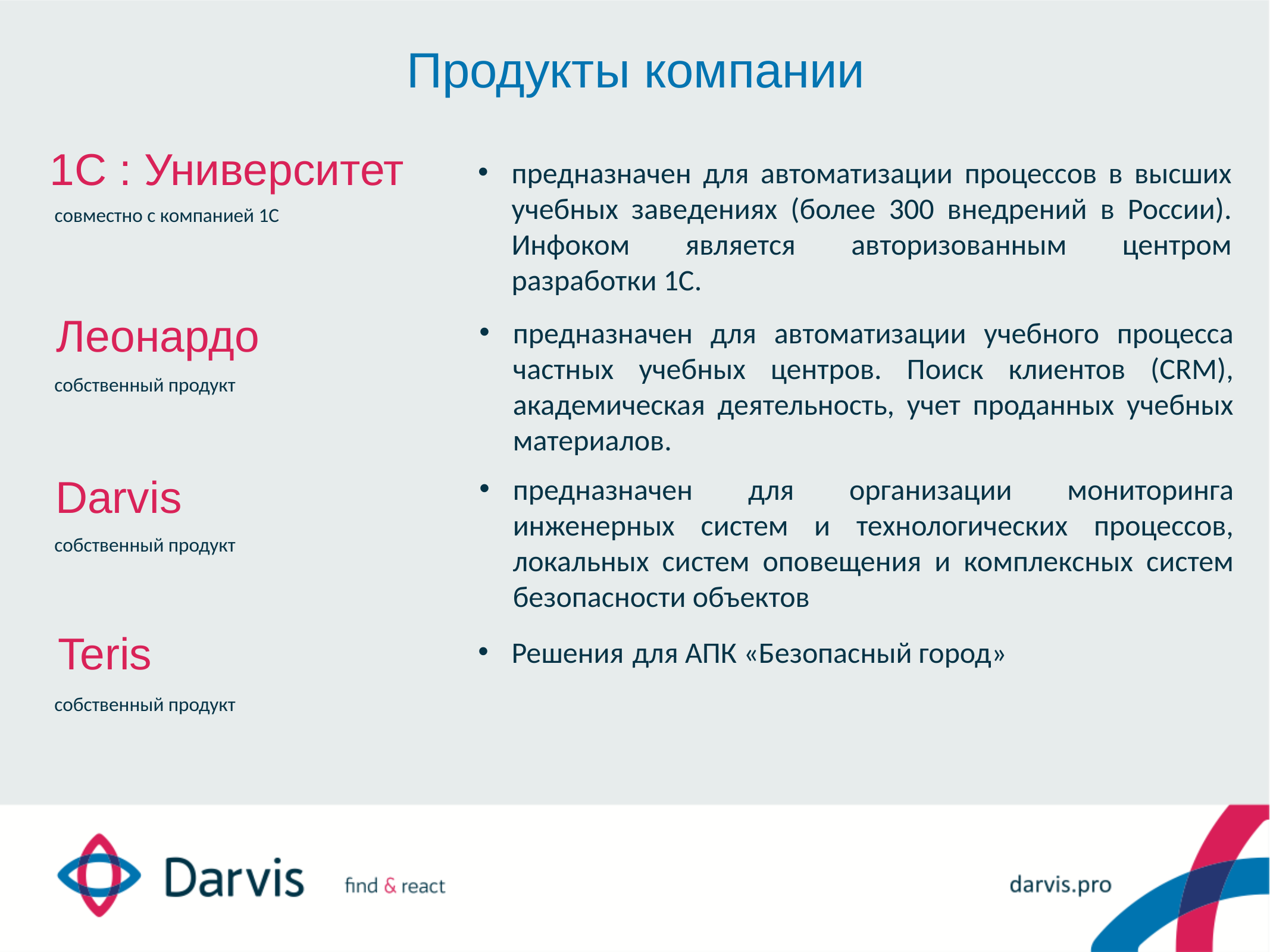

Продукты компании
1С : Университет
предназначен для автоматизации процессов в высших учебных заведениях (более 300 внедрений в России). Инфоком является авторизованным центром разработки 1С.
совместно с компанией 1С
Леонардо
предназначен для автоматизации учебного процесса частных учебных центров. Поиск клиентов (CRM), академическая деятельность, учет проданных учебных материалов.
собственный продукт
Darvis
предназначен для организации мониторинга инженерных систем и технологических процессов, локальных систем оповещения и комплексных систем безопасности объектов
собственный продукт
Teris
Решения для АПК «Безопасный город»
собственный продукт